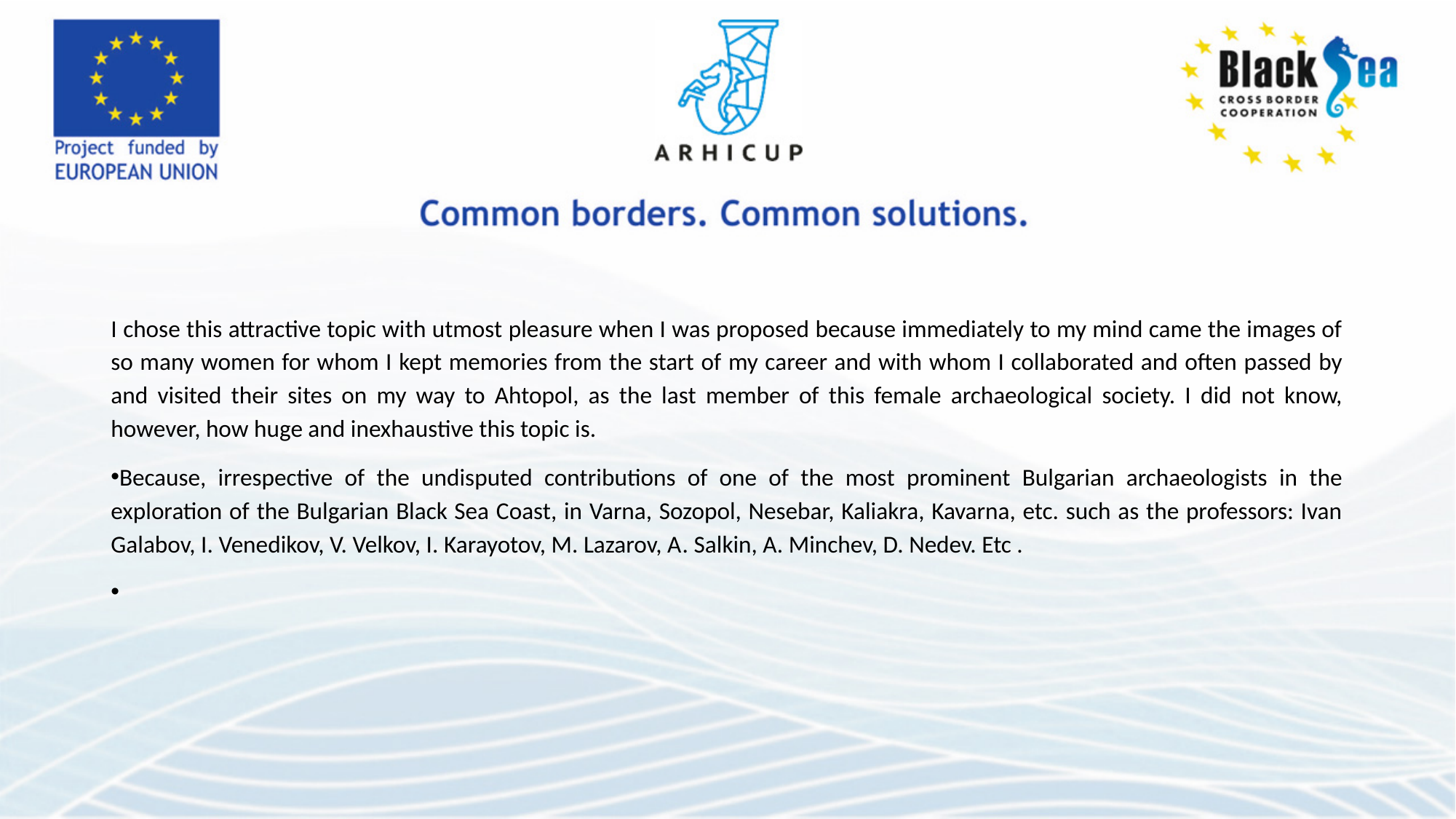

#

I chose this attractive topic with utmost pleasure when I was proposed because immediately to my mind came the images of so many women for whom I kept memories from the start of my career and with whom I collaborated and often passed by and visited their sites on my way to Ahtopol, as the last member of this female archaeological society. I did not know, however, how huge and inexhaustive this topic is.
Because, irrespective of the undisputed contributions of one of the most prominent Bulgarian archaeologists in the exploration of the Bulgarian Black Sea Coast, in Varna, Sozopol, Nesebar, Kaliakra, Kavarna, etc. such as the professors: Ivan Galabov, I. Venedikov, V. Velkov, I. Karayotov, M. Lazarov, A. Salkin, A. Minchev, D. Nedev. Etc .